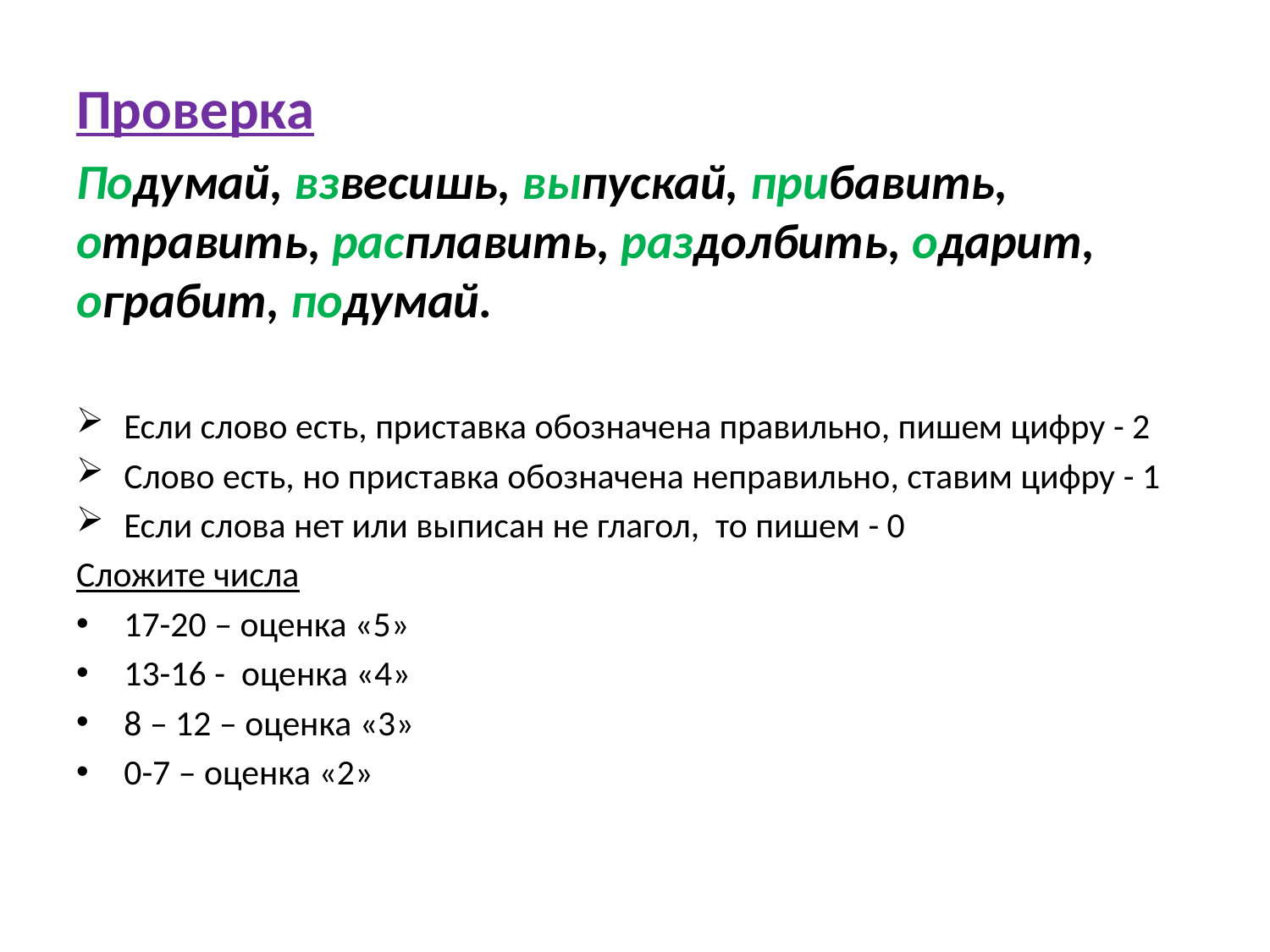

#
Проверка
Подумай, взвесишь, выпускай, прибавить, отравить, расплавить, раздолбить, одарит, ограбит, подумай.

Если слово есть, приставка обозначена правильно, пишем цифру - 2
Слово есть, но приставка обозначена неправильно, ставим цифру - 1
Если слова нет или выписан не глагол,  то пишем - 0
Сложите числа
17-20 – оценка «5»
13-16 -  оценка «4»
8 – 12 – оценка «3»
0-7 – оценка «2»